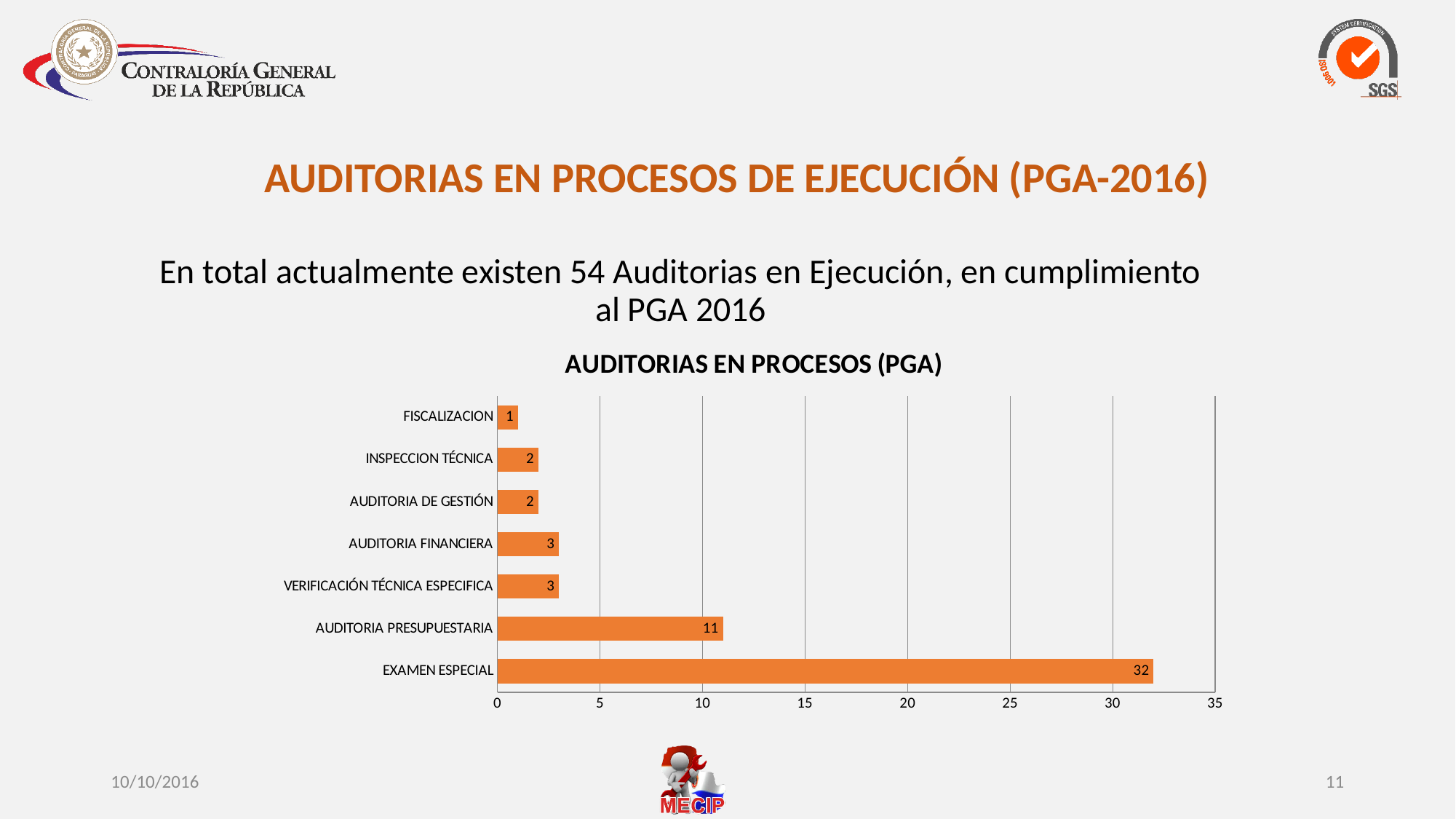

AUDITORIAS EN PROCESOS DE EJECUCIÓN (PGA-2016)
En total actualmente existen 54 Auditorias en Ejecución, en cumplimiento al PGA 2016

[unsupported chart]

10/10/2016
11